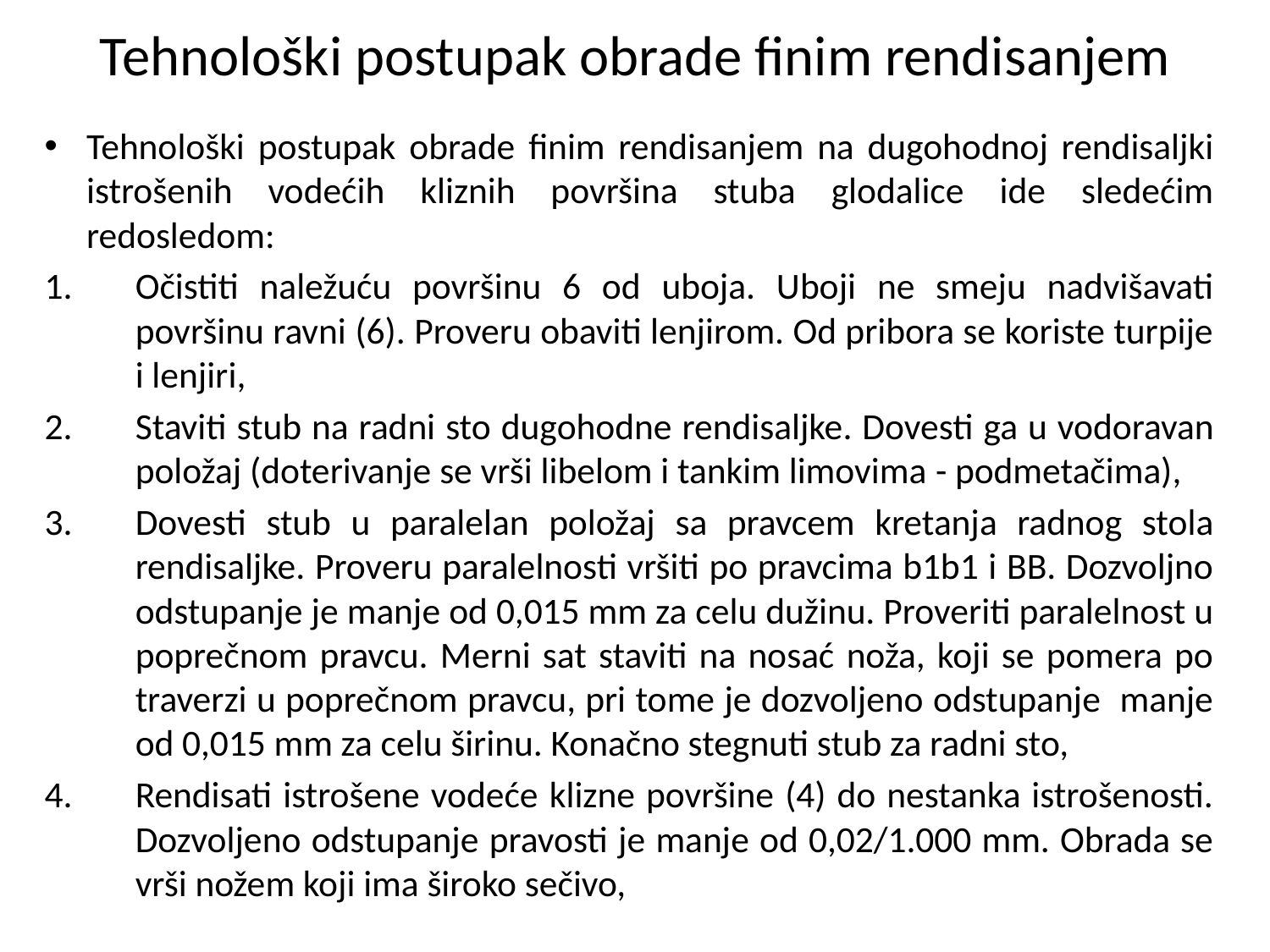

# Tehnološki postupak obrade finim rendisanjem
Tehnološki postupak obrade finim rendisanjem na dugohodnoj rendisaljki istrošenih vodećih kliznih površina stuba glodalice ide sledećim redosledom:
Očistiti naležuću površinu 6 od uboja. Uboji ne smeju nadvišavati površinu ravni (6). Proveru obaviti lenjirom. Od pribora se koriste turpije i lenjiri,
Staviti stub na radni sto dugohodne rendisaljke. Dovesti ga u vodoravan položaj (doterivanje se vrši libelom i tankim limovima - podmetačima),
Dovesti stub u paralelan položaj sa pravcem kretanja radnog stola rendisaljke. Proveru paralelnosti vršiti po pravcima b1b1 i BB. Dozvoljno odstupanje je manje od 0,015 mm za celu dužinu. Proveriti paralelnost u poprečnom pravcu. Merni sat staviti na nosać noža, koji se pomera po traverzi u poprečnom pravcu, pri tome je dozvoljeno odstupanje  manje od 0,015 mm za celu širinu. Konačno stegnuti stub za radni sto,
Rendisati istrošene vodeće klizne površine (4) do nestanka istrošenosti. Dozvoljeno odstupanje pravosti je manje od 0,02/1.000 mm. Obrada se vrši nožem koji ima široko sečivo,